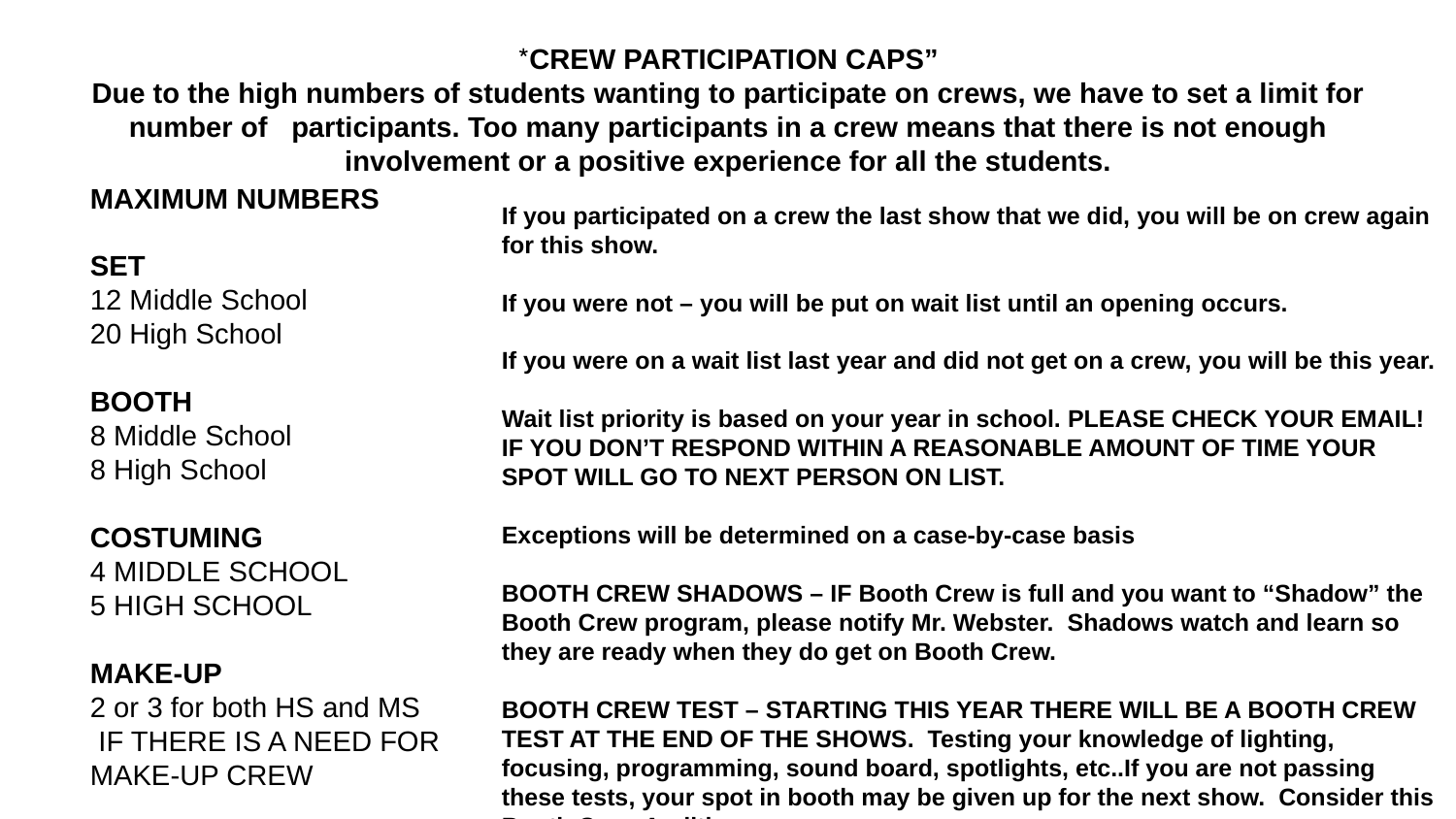

# *CREW PARTICIPATION CAPS” Due to the high numbers of students wanting to participate on crews, we have to set a limit for number of   participants. Too many participants in a crew means that there is not enough involvement or a positive experience for all the students.
MAXIMUM NUMBERS
SET
12 Middle School
20 High School
BOOTH
8 Middle School
8 High School
COSTUMING
4 MIDDLE SCHOOL
5 HIGH SCHOOL
MAKE-UP
2 or 3 for both HS and MS
 IF THERE IS A NEED FOR
MAKE-UP CREW
If you participated on a crew the last show that we did, you will be on crew again for this show.

If you were not – you will be put on wait list until an opening occurs.

If you were on a wait list last year and did not get on a crew, you will be this year.

Wait list priority is based on your year in school. PLEASE CHECK YOUR EMAIL!  IF YOU DON’T RESPOND WITHIN A REASONABLE AMOUNT OF TIME YOUR SPOT WILL GO TO NEXT PERSON ON LIST.

Exceptions will be determined on a case-by-case basis
BOOTH CREW SHADOWS – IF Booth Crew is full and you want to “Shadow” the Booth Crew program, please notify Mr. Webster.  Shadows watch and learn so they are ready when they do get on Booth Crew.
BOOTH CREW TEST – STARTING THIS YEAR THERE WILL BE A BOOTH CREW TEST AT THE END OF THE SHOWS.  Testing your knowledge of lighting, focusing, programming, sound board, spotlights, etc..If you are not passing these tests, your spot in booth may be given up for the next show.  Consider this Booth Crew Auditions.